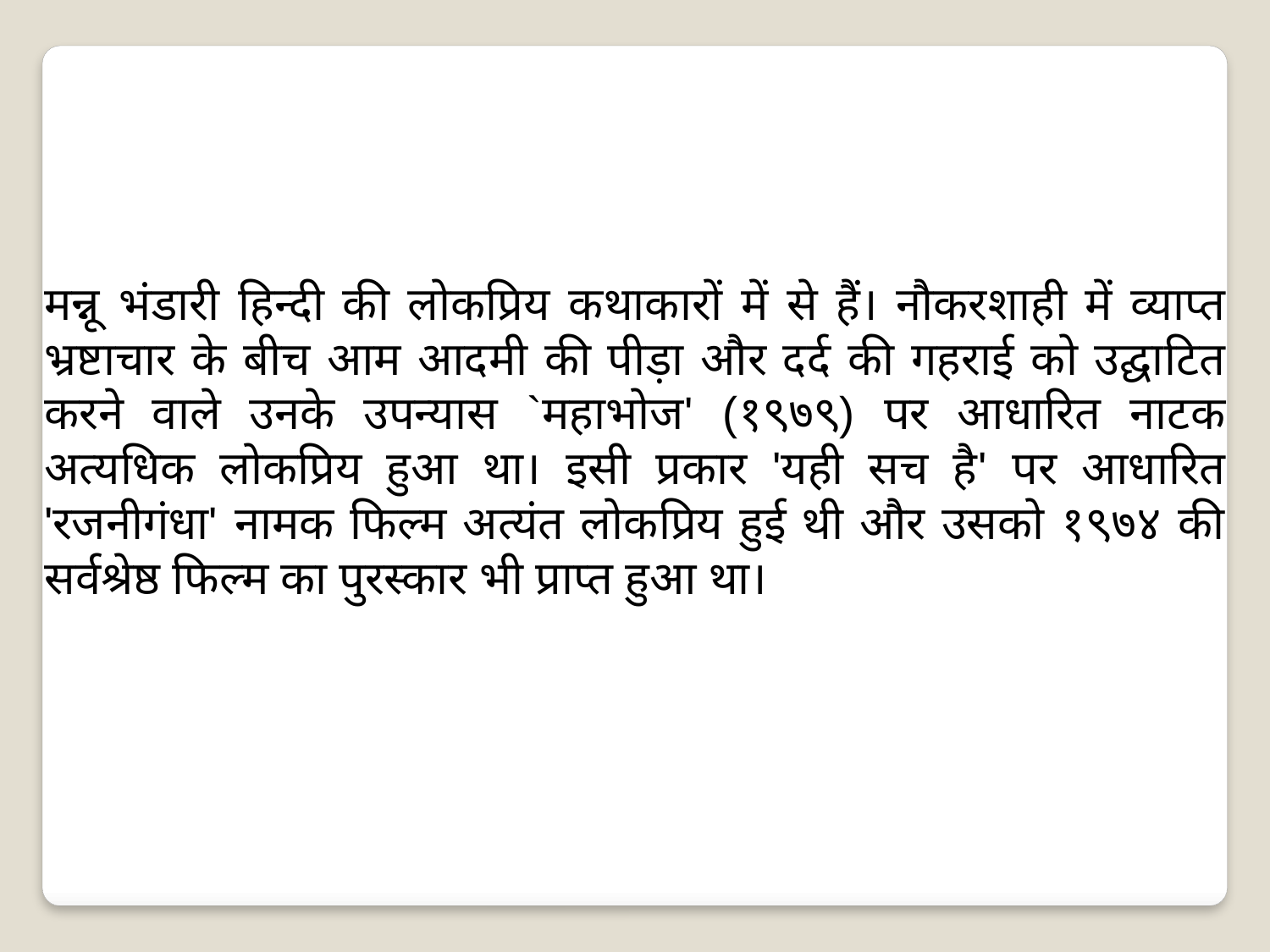

मन्नू भंडारी हिन्दी की लोकप्रिय कथाकारों में से हैं। नौकरशाही में व्याप्त भ्रष्टाचार के बीच आम आदमी की पीड़ा और दर्द की गहराई को उद्घाटित करने वाले उनके उपन्यास `महाभोज' (१९७९) पर आधारित नाटक अत्यधिक लोकप्रिय हुआ था। इसी प्रकार 'यही सच है' पर आधारित 'रजनीगंधा' नामक फिल्म अत्यंत लोकप्रिय हुई थी और उसको १९७४ की सर्वश्रेष्ठ फिल्म का पुरस्कार भी प्राप्त हुआ था।